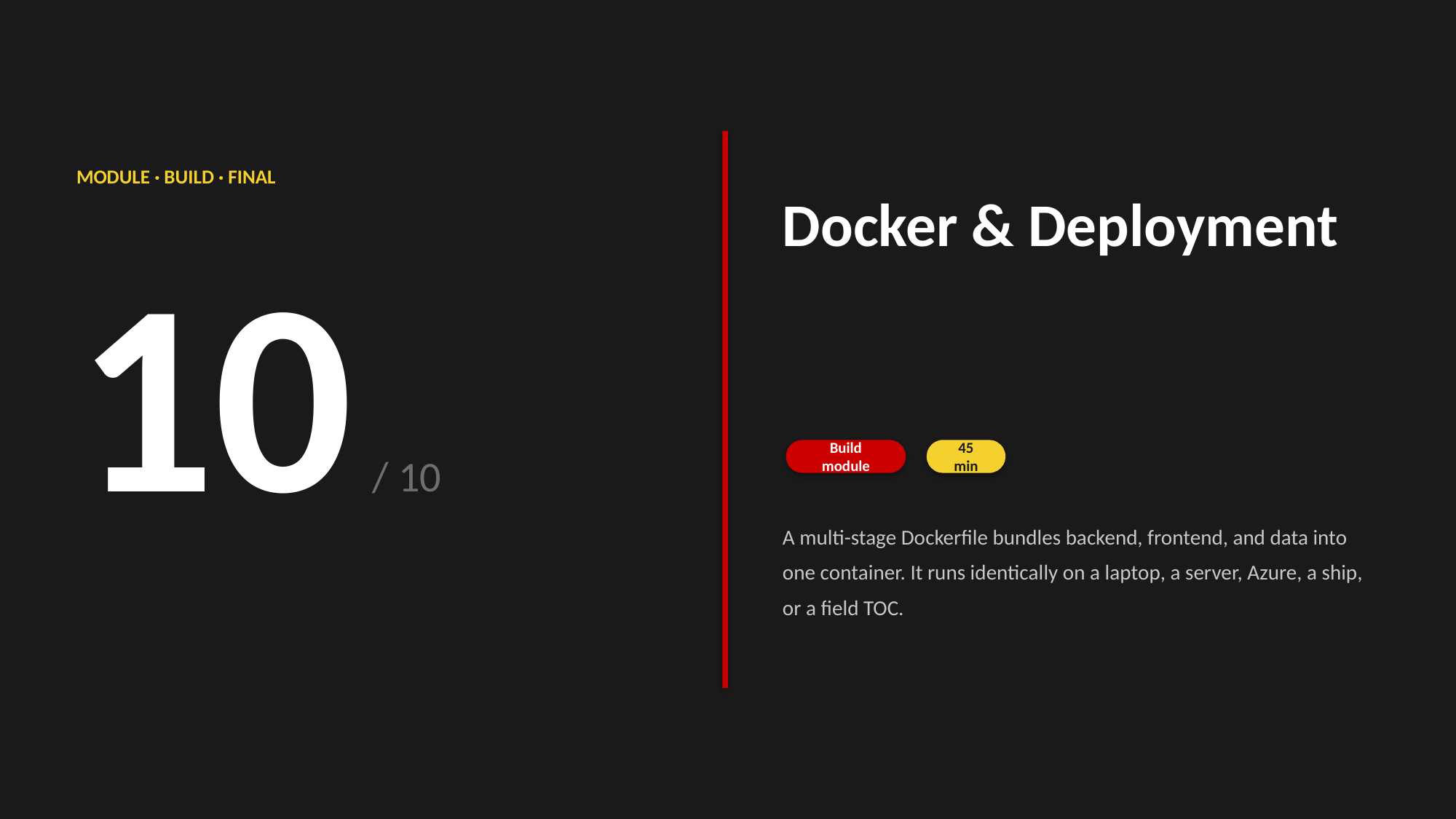

MODULE · BUILD · FINAL
Docker & Deployment
10  / 10
Build module
45 min
A multi-stage Dockerfile bundles backend, frontend, and data into one container. It runs identically on a laptop, a server, Azure, a ship, or a field TOC.